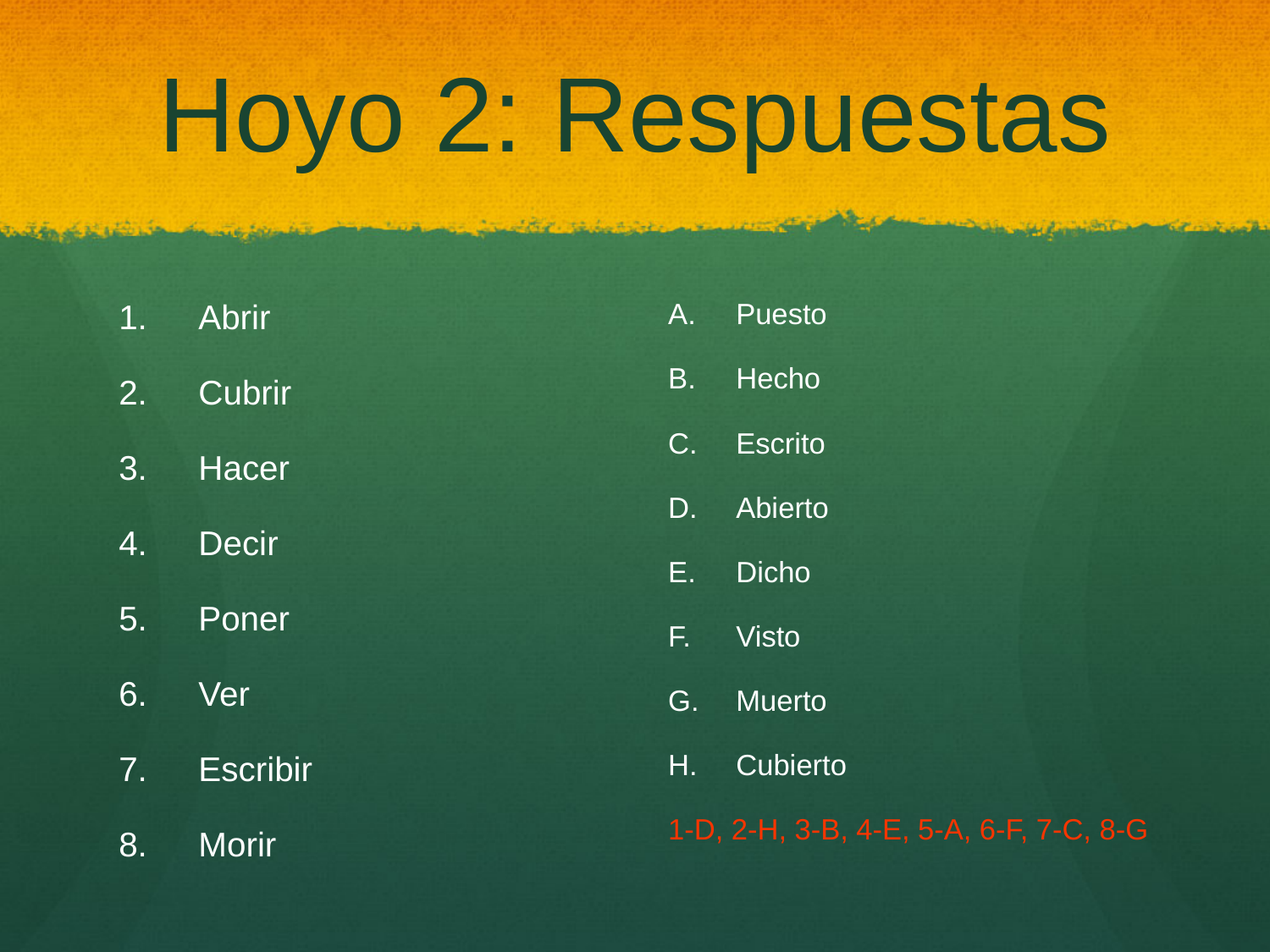

# Hoyo 2: Respuestas
Abrir
Cubrir
Hacer
Decir
Poner
Ver
Escribir
Morir
Puesto
Hecho
Escrito
Abierto
Dicho
Visto
Muerto
Cubierto
1-D, 2-H, 3-B, 4-E, 5-A, 6-F, 7-C, 8-G